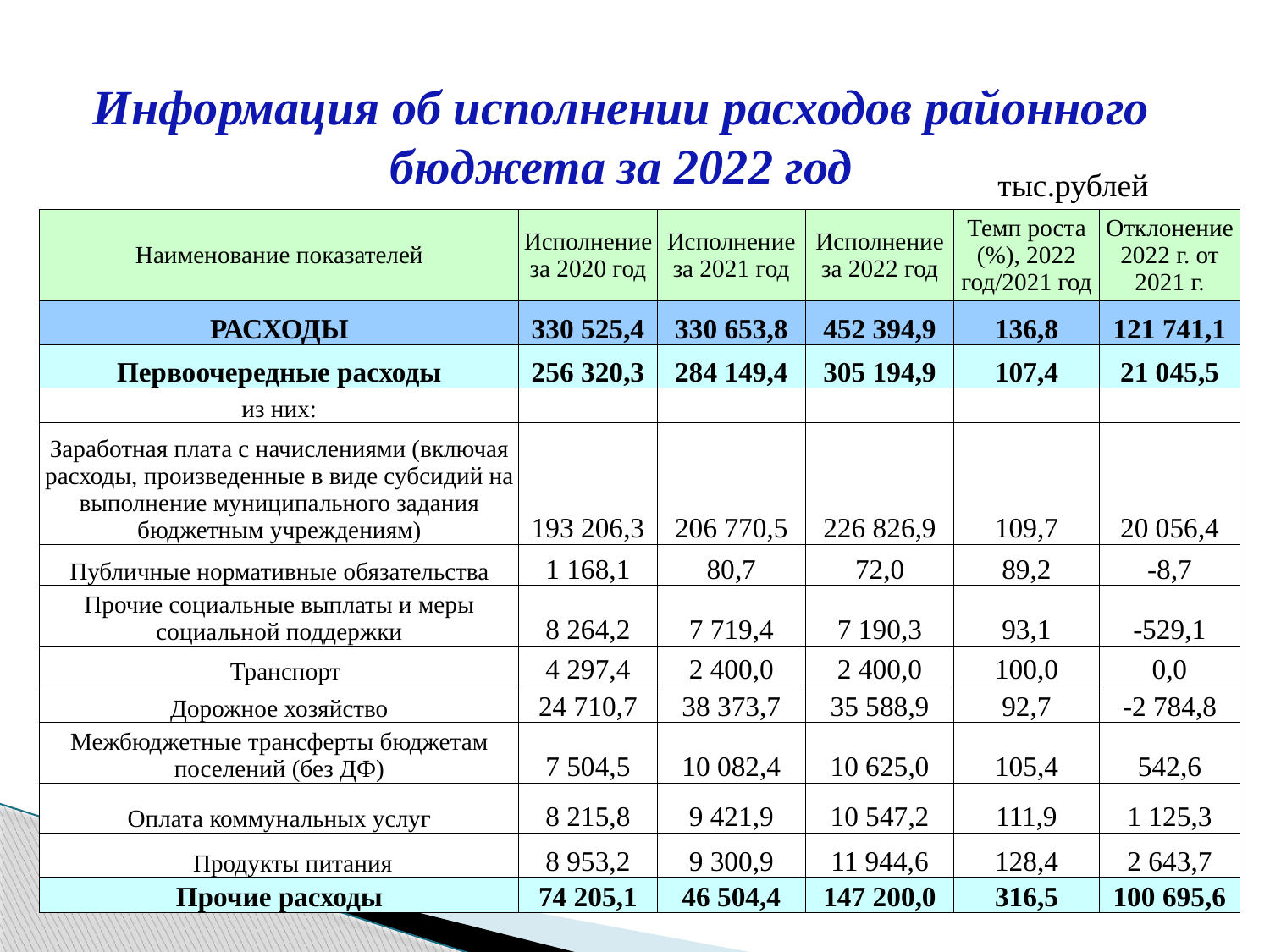

# Информация об исполнении расходов районного бюджета за 2022 год
тыс.рублей
| Наименование показателей | Исполнение за 2020 год | Исполнение за 2021 год | Исполнение за 2022 год | Темп роста (%), 2022 год/2021 год | Отклонение 2022 г. от 2021 г. |
| --- | --- | --- | --- | --- | --- |
| РАСХОДЫ | 330 525,4 | 330 653,8 | 452 394,9 | 136,8 | 121 741,1 |
| Первоочередные расходы | 256 320,3 | 284 149,4 | 305 194,9 | 107,4 | 21 045,5 |
| из них: |  |  |  |  |  |
| Заработная плата с начислениями (включая расходы, произведенные в виде субсидий на выполнение муниципального задания бюджетным учреждениям) | 193 206,3 | 206 770,5 | 226 826,9 | 109,7 | 20 056,4 |
| Публичные нормативные обязательства | 1 168,1 | 80,7 | 72,0 | 89,2 | -8,7 |
| Прочие социальные выплаты и меры социальной поддержки | 8 264,2 | 7 719,4 | 7 190,3 | 93,1 | -529,1 |
| Транспорт | 4 297,4 | 2 400,0 | 2 400,0 | 100,0 | 0,0 |
| Дорожное хозяйство | 24 710,7 | 38 373,7 | 35 588,9 | 92,7 | -2 784,8 |
| Межбюджетные трансферты бюджетам поселений (без ДФ) | 7 504,5 | 10 082,4 | 10 625,0 | 105,4 | 542,6 |
| Оплата коммунальных услуг | 8 215,8 | 9 421,9 | 10 547,2 | 111,9 | 1 125,3 |
| Продукты питания | 8 953,2 | 9 300,9 | 11 944,6 | 128,4 | 2 643,7 |
| Прочие расходы | 74 205,1 | 46 504,4 | 147 200,0 | 316,5 | 100 695,6 |